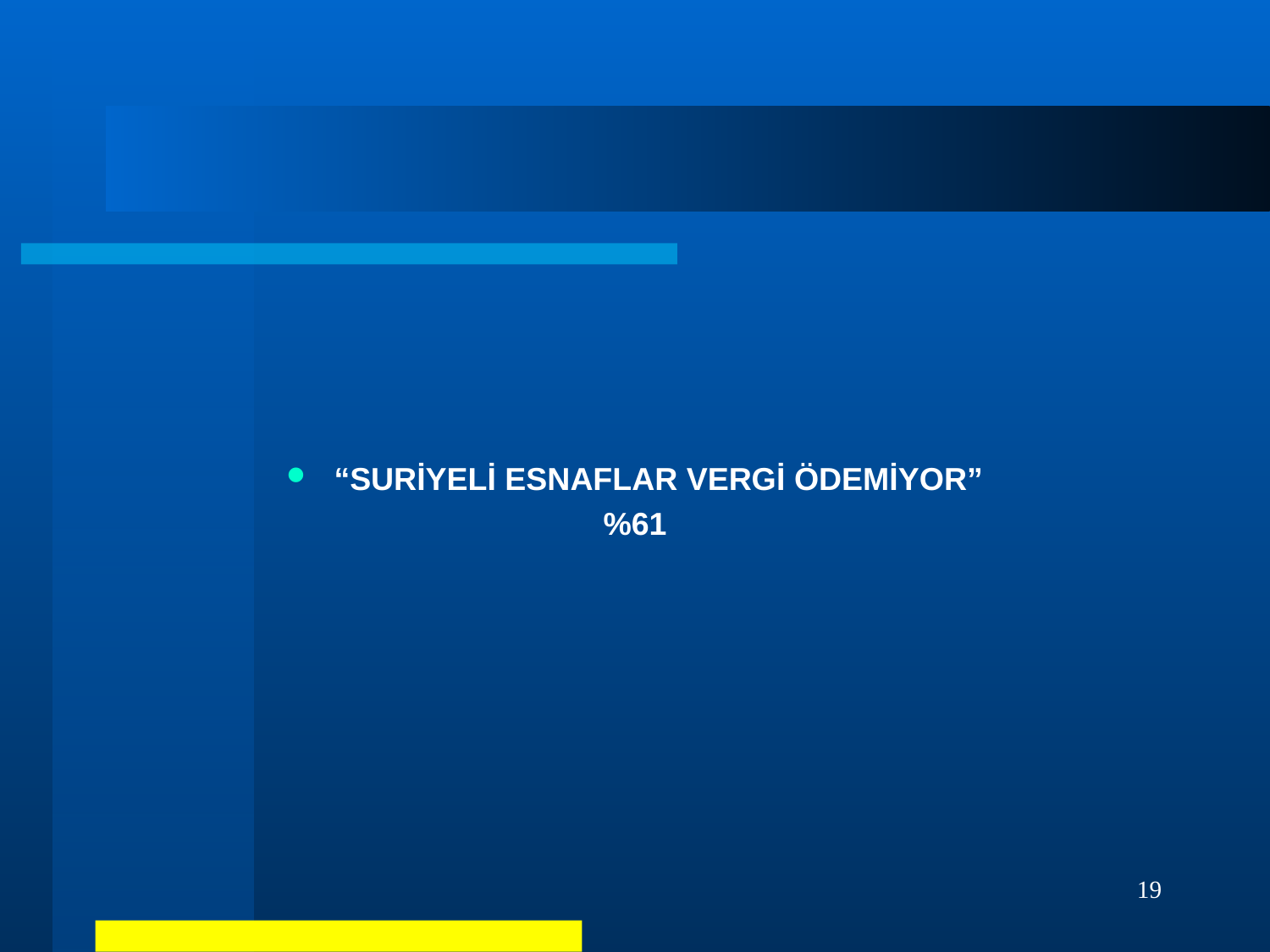

#

“SURİYELİ ESNAFLAR VERGİ ÖDEMİYOR”
%61

19